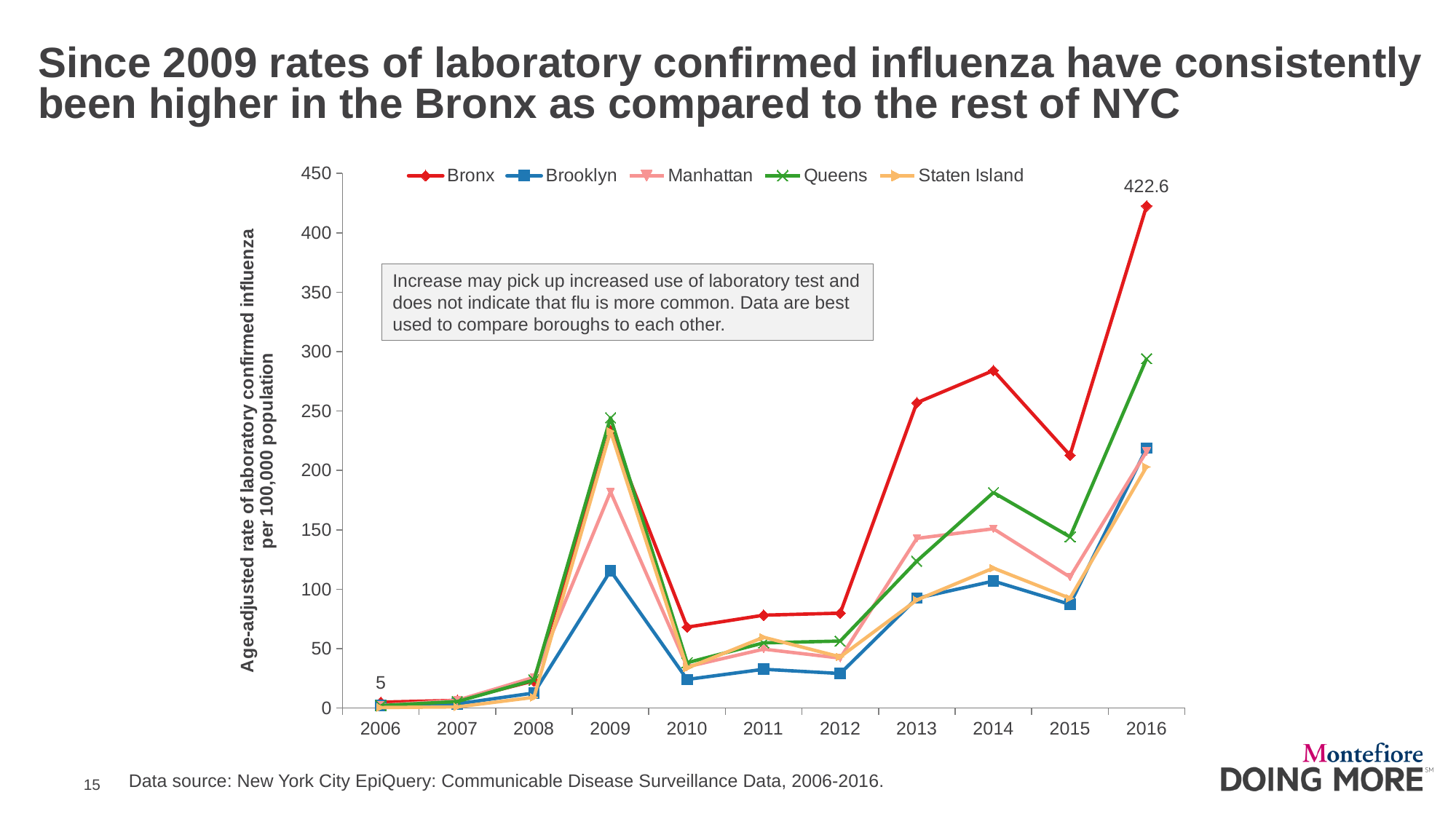

# Since 2009 rates of laboratory confirmed influenza have consistently been higher in the Bronx as compared to the rest of NYC

### Chart

| Category | Bronx | Brooklyn | Manhattan | Queens | Staten Island |
|---|---|---|---|---|---|
| 2006 | 5.0 | 2.2 | 2.3 | 2.1 | 0.5 |
| 2007 | 6.5 | 3.6 | 6.6 | 5.5 | 1.0 |
| 2008 | 22.9 | 12.7 | 25.9 | 23.6 | 9.1 |
| 2009 | 233.5 | 115.6 | 182.0 | 244.4 | 233.1 |
| 2010 | 68.1 | 24.1 | 34.8 | 38.2 | 33.7 |
| 2011 | 78.2 | 32.7 | 49.6 | 54.9 | 59.6 |
| 2012 | 79.9 | 29.1 | 42.1 | 56.4 | 43.1 |
| 2013 | 257.0 | 92.5 | 142.8 | 123.7 | 91.0 |
| 2014 | 284.1 | 106.9 | 150.9 | 181.4 | 117.8 |
| 2015 | 212.8 | 87.3 | 110.3 | 144.1 | 92.4 |
| 2016 | 422.6 | 218.8 | 216.0 | 294.1 | 203.1 |
Increase may pick up increased use of laboratory test and does not indicate that flu is more common. Data are best used to compare boroughs to each other.
Data source: New York City EpiQuery: Communicable Disease Surveillance Data, 2006-2016.